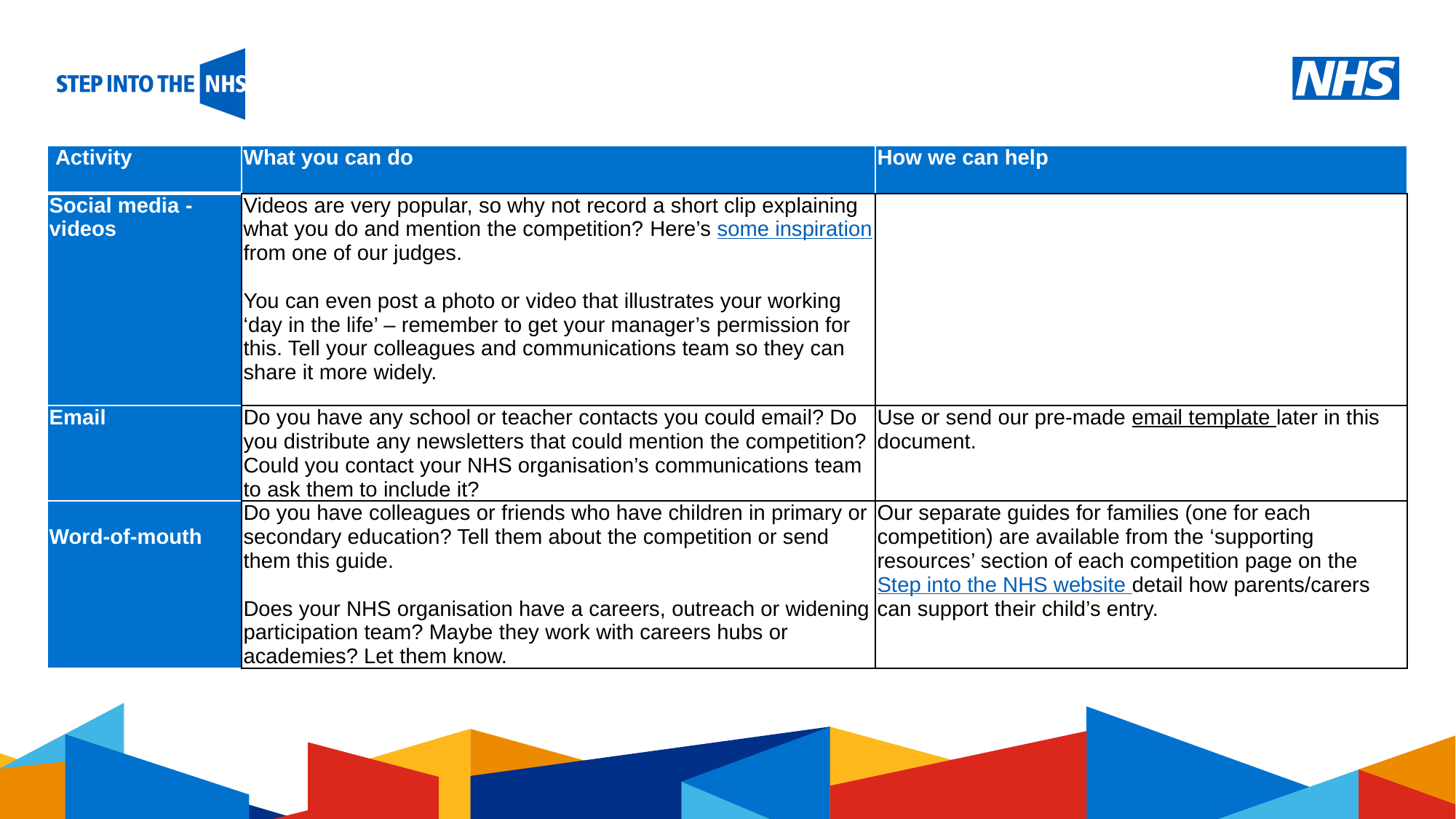

# Top tips for promoting the competitions
| Activity | What you can do | How we can help |
| --- | --- | --- |
| Social media - videos | Videos are very popular, so why not record a short clip explaining what you do and mention the competition? Here’s some inspiration from one of our judges. You can even post a photo or video that illustrates your working ‘day in the life’ – remember to get your manager’s permission for this. Tell your colleagues and communications team so they can share it more widely. |  |
| Email | Do you have any school or teacher contacts you could email? Do you distribute any newsletters that could mention the competition? Could you contact your NHS organisation’s communications team to ask them to include it? | Use or send our pre-made email template later in this document. |
| Word-of-mouth | Do you have colleagues or friends who have children in primary or secondary education? Tell them about the competition or send them this guide.   Does your NHS organisation have a careers, outreach or widening participation team? Maybe they work with careers hubs or academies? Let them know. | Our separate guides for families (one for each competition) are available from the ‘supporting resources’ section of each competition page on the Step into the NHS website detail how parents/carers can support their child’s entry. |